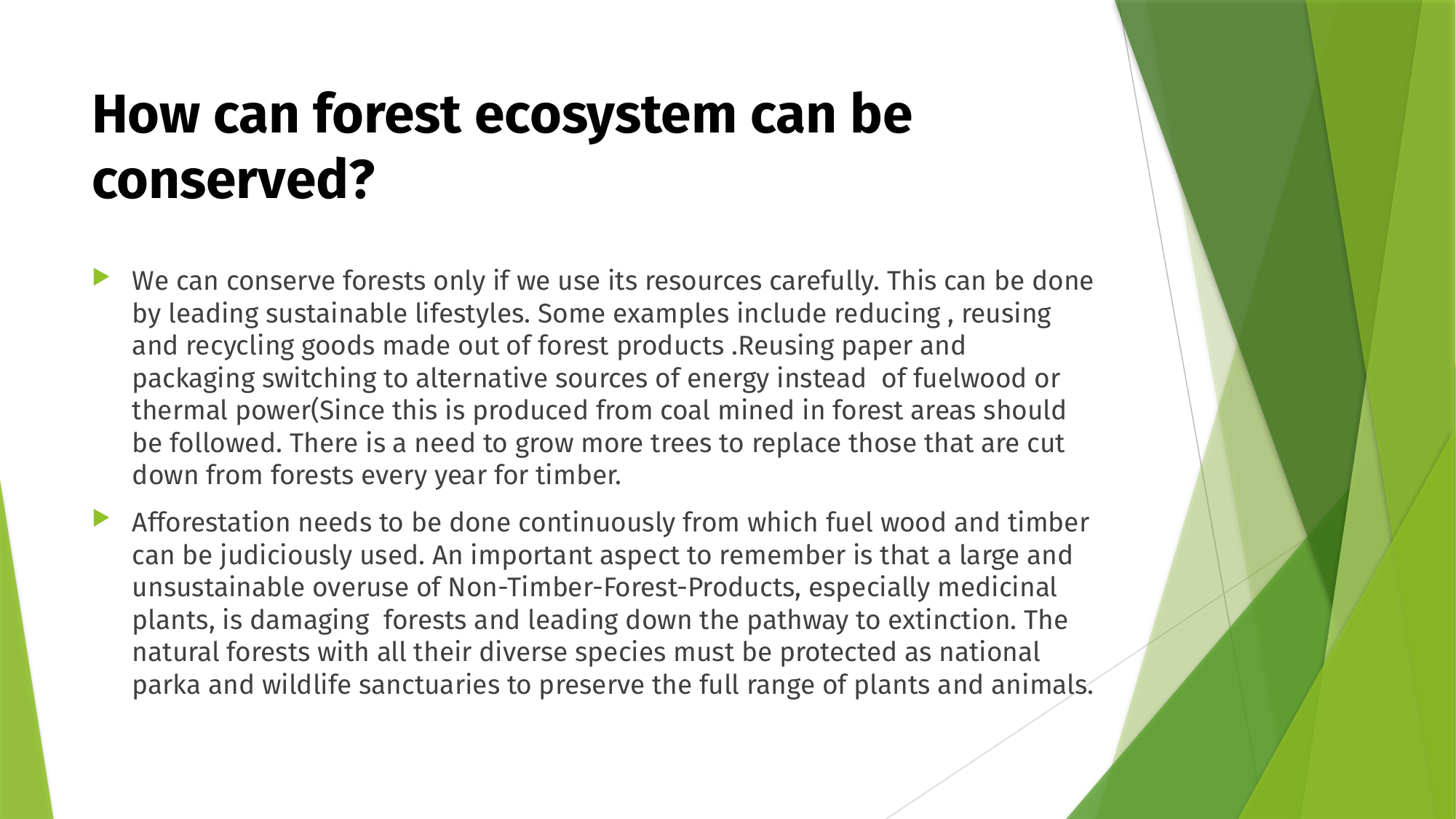

# How can forest ecosystem can be conserved?
We can conserve forests only if we use its resources carefully. This can be done by leading sustainable lifestyles. Some examples include reducing , reusing and recycling goods made out of forest products .Reusing paper and packaging switching to alternative sources of energy instead  of fuelwood or thermal power(Since this is produced from coal mined in forest areas should be followed. There is a need to grow more trees to replace those that are cut down from forests every year for timber.
Afforestation needs to be done continuously from which fuel wood and timber can be judiciously used. An important aspect to remember is that a large and unsustainable overuse of Non-Timber-Forest-Products, especially medicinal plants, is damaging  forests and leading down the pathway to extinction. The natural forests with all their diverse species must be protected as national parka and wildlife sanctuaries to preserve the full range of plants and animals.